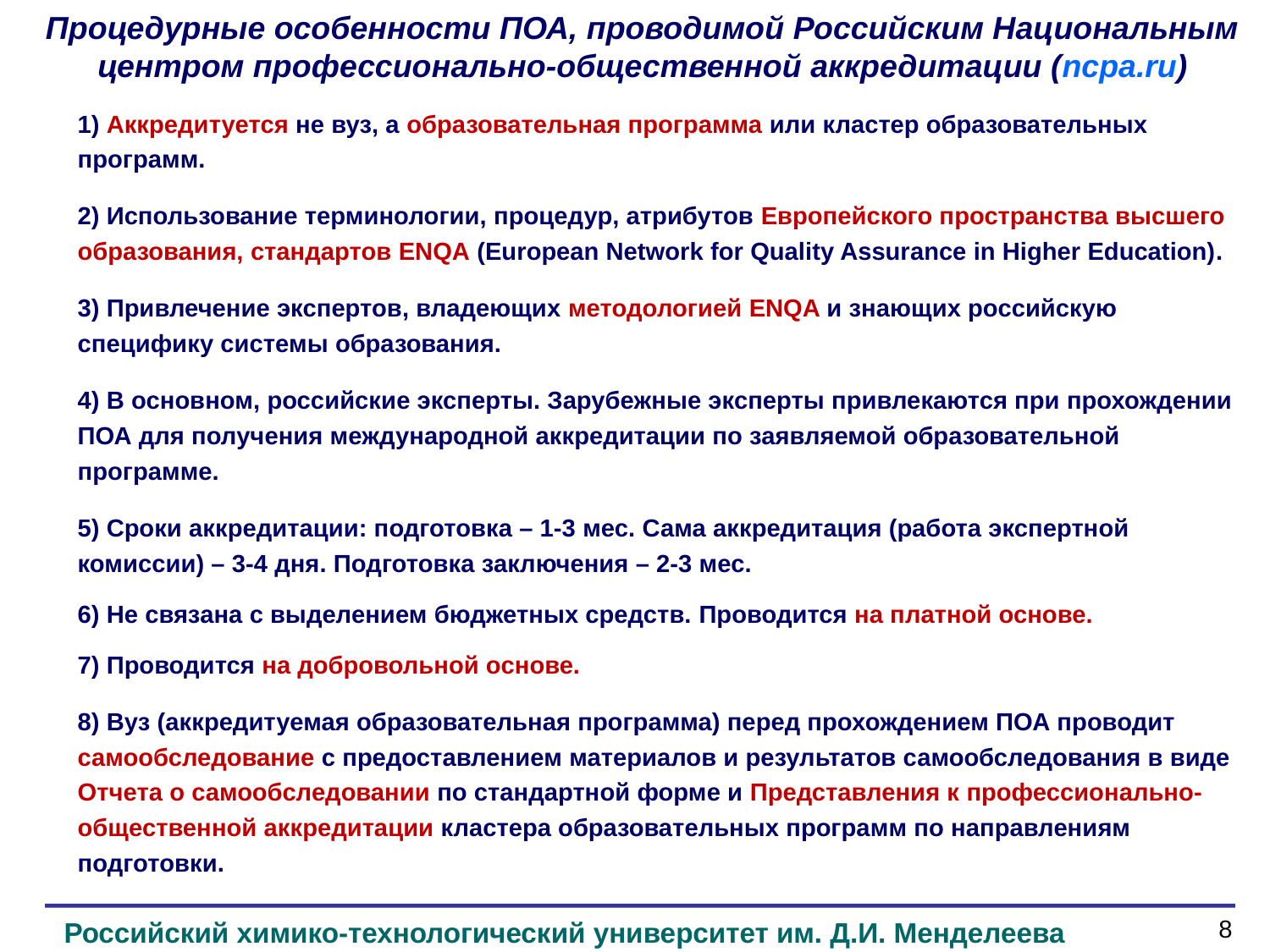

Процедурные особенности ПОА, проводимой Российским Национальным центром профессионально-общественной аккредитации (ncpa.ru)
1) Аккредитуется не вуз, а образовательная программа или кластер образовательных программ.
2) Использование терминологии, процедур, атрибутов Европейского пространства высшего образования, стандартов ENQA (European Network for Quality Assurance in Higher Education).
3) Привлечение экспертов, владеющих методологией ENQA и знающих российскую специфику системы образования.
4) В основном, российские эксперты. Зарубежные эксперты привлекаются при прохождении ПОА для получения международной аккредитации по заявляемой образовательной программе.
5) Сроки аккредитации: подготовка – 1-3 мес. Сама аккредитация (работа экспертной комиссии) – 3-4 дня. Подготовка заключения – 2-3 мес.
6) Не связана с выделением бюджетных средств. Проводится на платной основе.
7) Проводится на добровольной основе.
8) Вуз (аккредитуемая образовательная программа) перед прохождением ПОА проводит самообследование с предоставлением материалов и результатов самообследования в виде Отчета о самообследовании по стандартной форме и Представления к профессионально-общественной аккредитации кластера образовательных программ по направлениям подготовки.

8
Российский химико-технологический университет им. Д.И. Менделеева